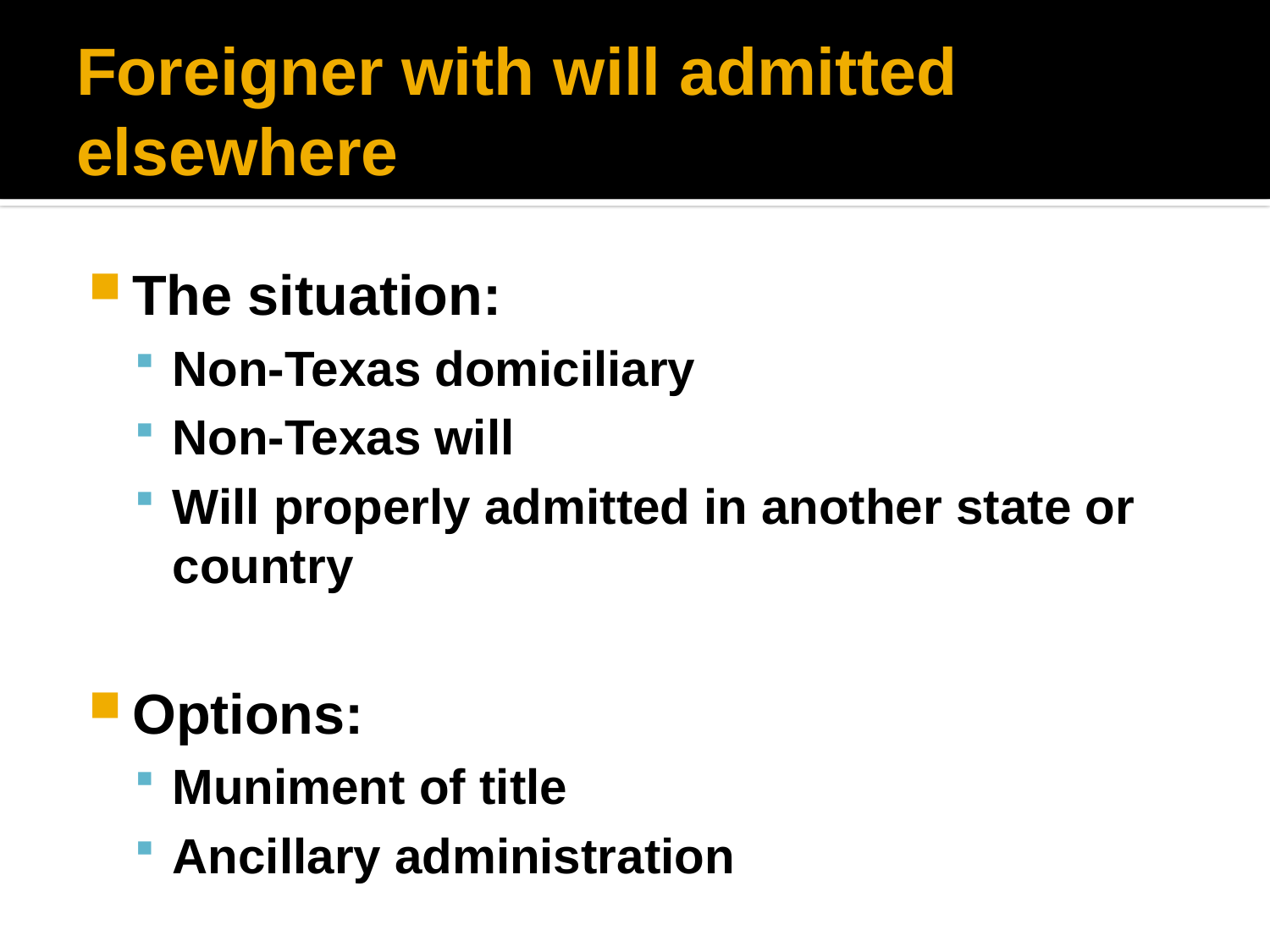

# Foreigner with will admitted elsewhere
The situation:
Non-Texas domiciliary
Non-Texas will
Will properly admitted in another state or country

Options:
Muniment of title
Ancillary administration